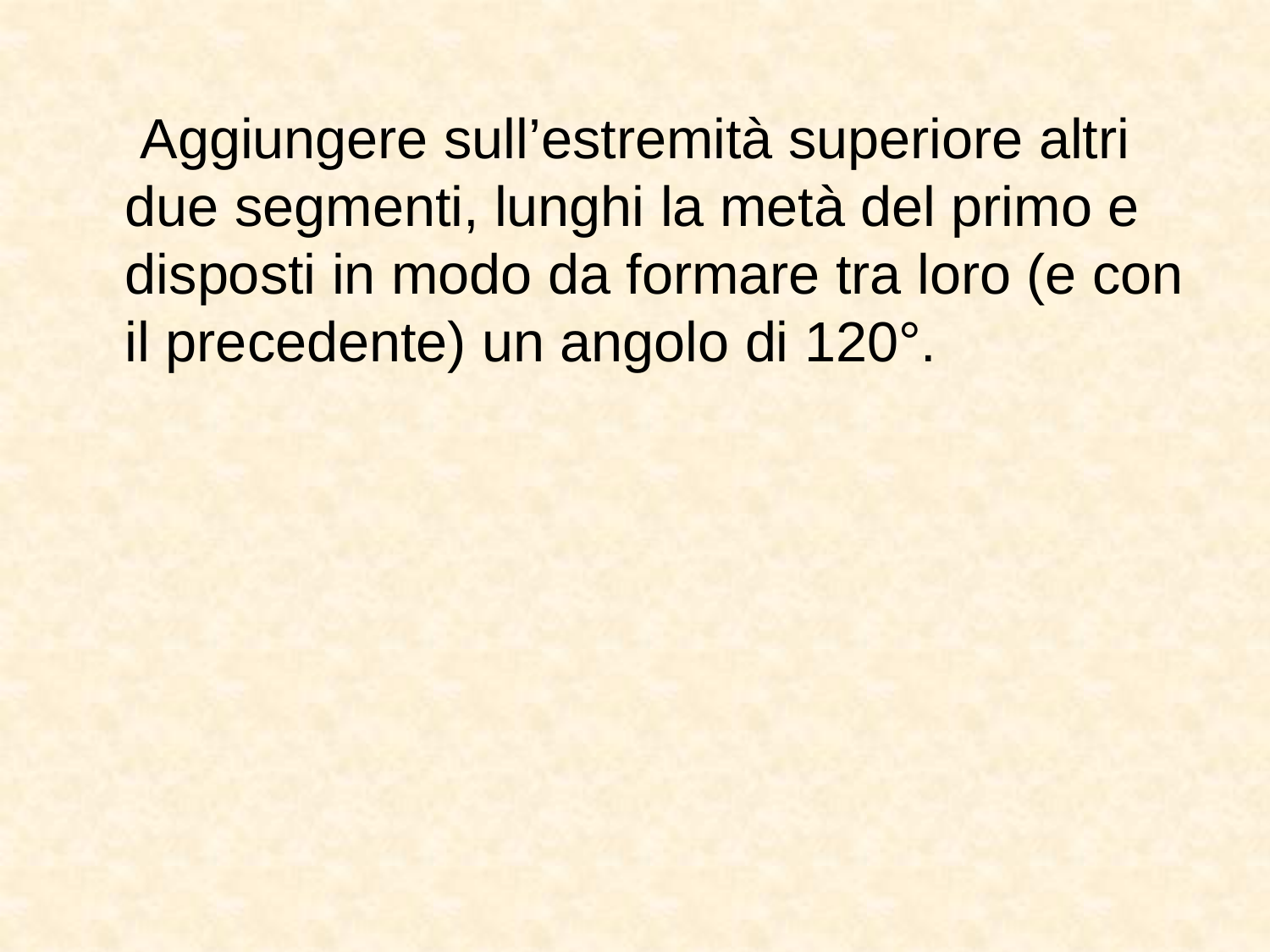

Aggiungere sull’estremità superiore altri due segmenti, lunghi la metà del primo e disposti in modo da formare tra loro (e con il precedente) un angolo di 120°.